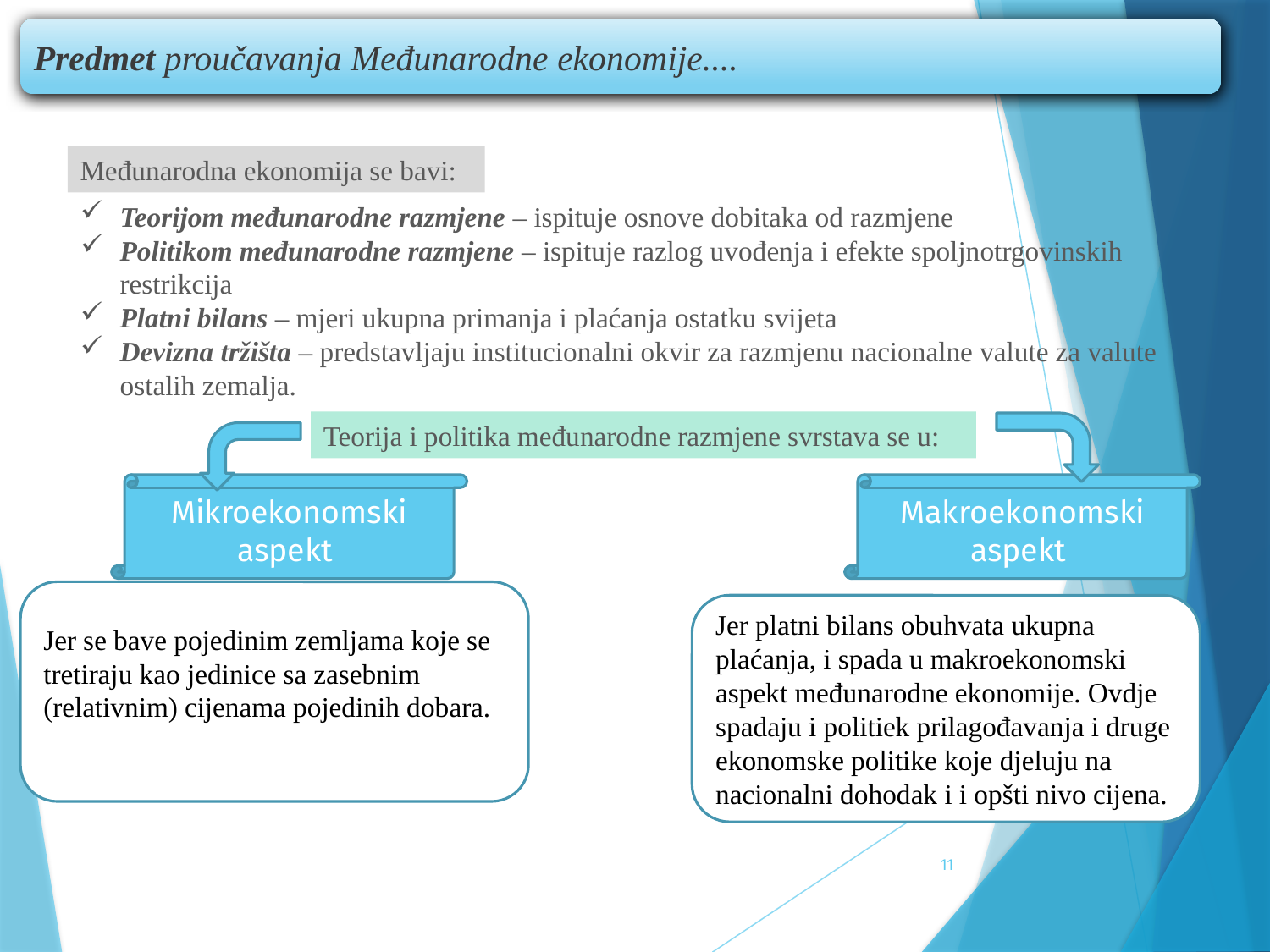

Predmet proučavanja Međunarodne ekonomije....
Međunarodna ekonomija se bavi:

Teorijom međunarodne razmjene – ispituje osnove dobitaka od razmjene
Politikom međunarodne razmjene – ispituje razlog uvođenja i efekte spoljnotrgovinskih restrikcija
Platni bilans – mjeri ukupna primanja i plaćanja ostatku svijeta
Devizna tržišta – predstavljaju institucionalni okvir za razmjenu nacionalne valute za valute ostalih zemalja.

Teorija i politika međunarodne razmjene svrstava se u:
Mikroekonomski aspekt
Makroekonomski aspekt
Jer se bave pojedinim zemljama koje se tretiraju kao jedinice sa zasebnim (relativnim) cijenama pojedinih dobara.

Jer platni bilans obuhvata ukupna plaćanja, i spada u makroekonomski aspekt međunarodne ekonomije. Ovdje spadaju i politiek prilagođavanja i druge ekonomske politike koje djeluju na nacionalni dohodak i i opšti nivo cijena.
11